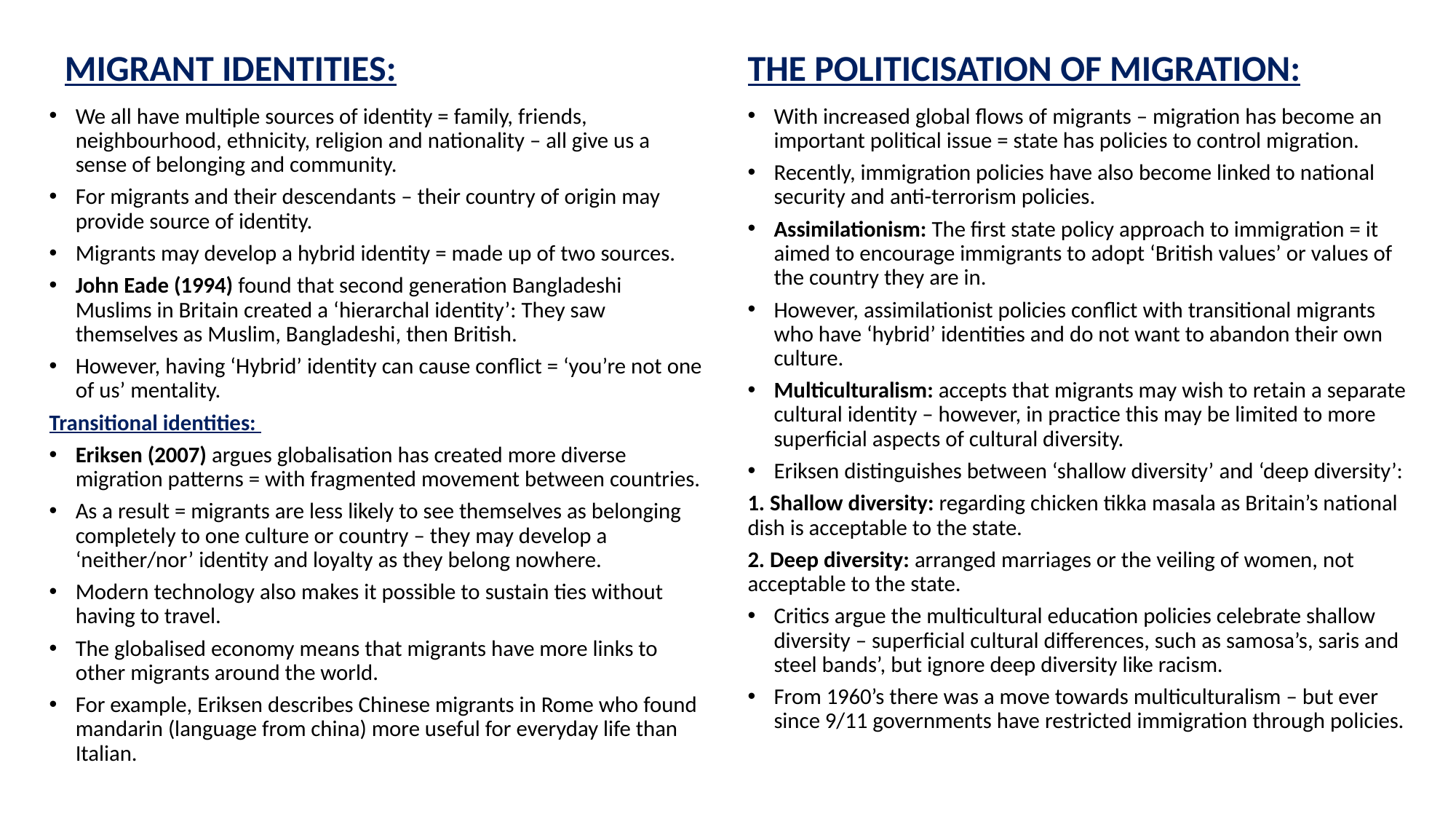

THE POLITICISATION OF MIGRATION:
MIGRANT IDENTITIES:
We all have multiple sources of identity = family, friends, neighbourhood, ethnicity, religion and nationality – all give us a sense of belonging and community.
For migrants and their descendants – their country of origin may provide source of identity.
Migrants may develop a hybrid identity = made up of two sources.
John Eade (1994) found that second generation Bangladeshi Muslims in Britain created a ‘hierarchal identity’: They saw themselves as Muslim, Bangladeshi, then British.
However, having ‘Hybrid’ identity can cause conflict = ‘you’re not one of us’ mentality.
Transitional identities:
Eriksen (2007) argues globalisation has created more diverse migration patterns = with fragmented movement between countries.
As a result = migrants are less likely to see themselves as belonging completely to one culture or country – they may develop a ‘neither/nor’ identity and loyalty as they belong nowhere.
Modern technology also makes it possible to sustain ties without having to travel.
The globalised economy means that migrants have more links to other migrants around the world.
For example, Eriksen describes Chinese migrants in Rome who found mandarin (language from china) more useful for everyday life than Italian.

With increased global flows of migrants – migration has become an important political issue = state has policies to control migration.
Recently, immigration policies have also become linked to national security and anti-terrorism policies.
Assimilationism: The first state policy approach to immigration = it aimed to encourage immigrants to adopt ‘British values’ or values of the country they are in.
However, assimilationist policies conflict with transitional migrants who have ‘hybrid’ identities and do not want to abandon their own culture.
Multiculturalism: accepts that migrants may wish to retain a separate cultural identity – however, in practice this may be limited to more superficial aspects of cultural diversity.
Eriksen distinguishes between ‘shallow diversity’ and ‘deep diversity’:
1. Shallow diversity: regarding chicken tikka masala as Britain’s national dish is acceptable to the state.
2. Deep diversity: arranged marriages or the veiling of women, not acceptable to the state.
Critics argue the multicultural education policies celebrate shallow diversity – superficial cultural differences, such as samosa’s, saris and steel bands’, but ignore deep diversity like racism.
From 1960’s there was a move towards multiculturalism – but ever since 9/11 governments have restricted immigration through policies.